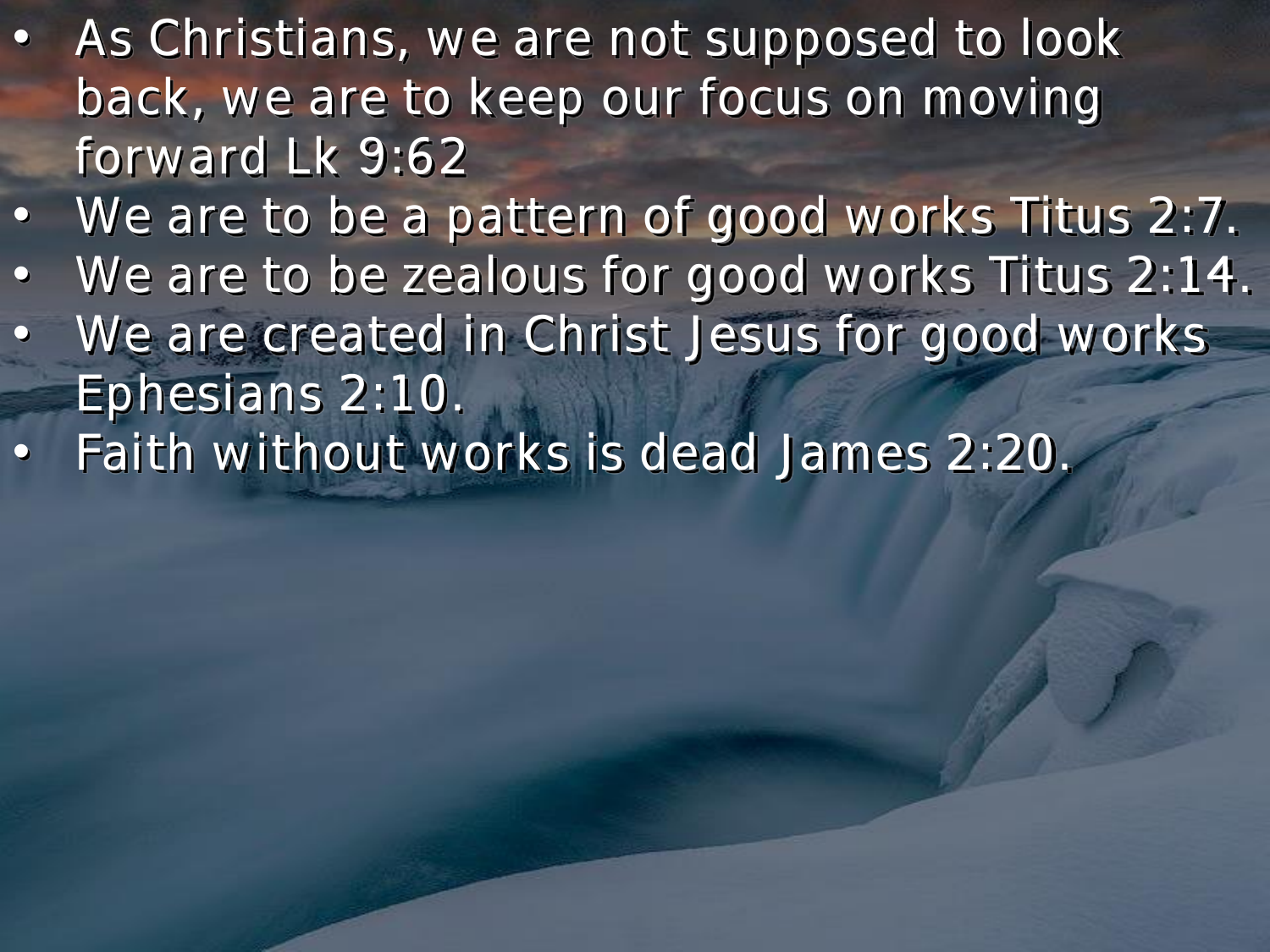

As Christians, we are not supposed to look back, we are to keep our focus on moving forward Lk 9:62
We are to be a pattern of good works Titus 2:7.
We are to be zealous for good works Titus 2:14.
We are created in Christ Jesus for good works Ephesians 2:10.
Faith without works is dead James 2:20.